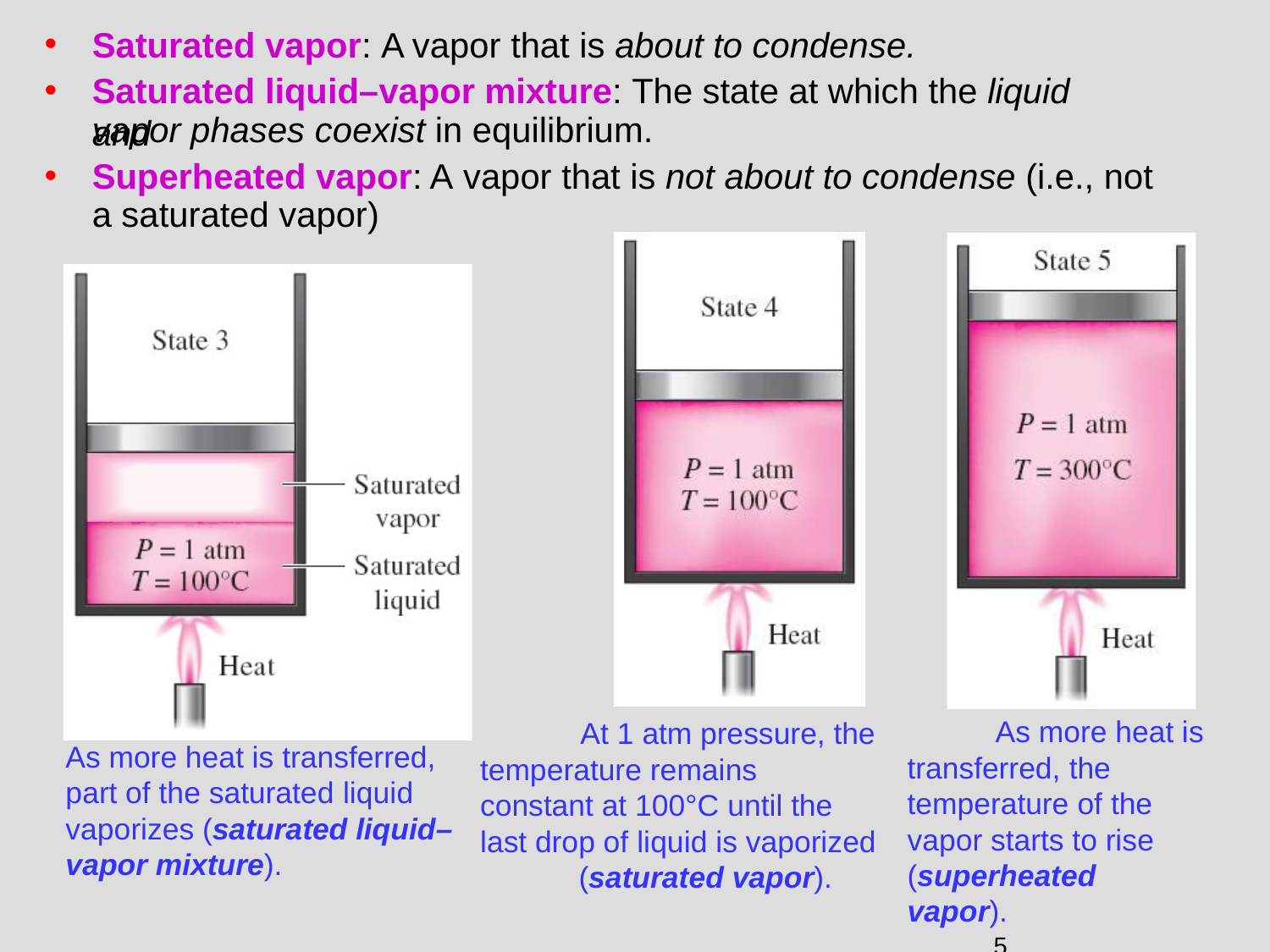

Saturated vapor: A vapor that is about to condense.
Saturated liquid–vapor mixture: The state at which the liquid and
vapor phases coexist in equilibrium.

Superheated vapor: A vapor that is not about to condense (i.e., not a saturated vapor)

As more heat is transferred, the temperature of the vapor starts to rise (superheated vapor).
5
At 1 atm pressure, the temperature remains constant at 100°C until the last drop of liquid is vaporized
(saturated vapor).
As more heat is transferred, part of the saturated liquid vaporizes (saturated liquid– vapor mixture).